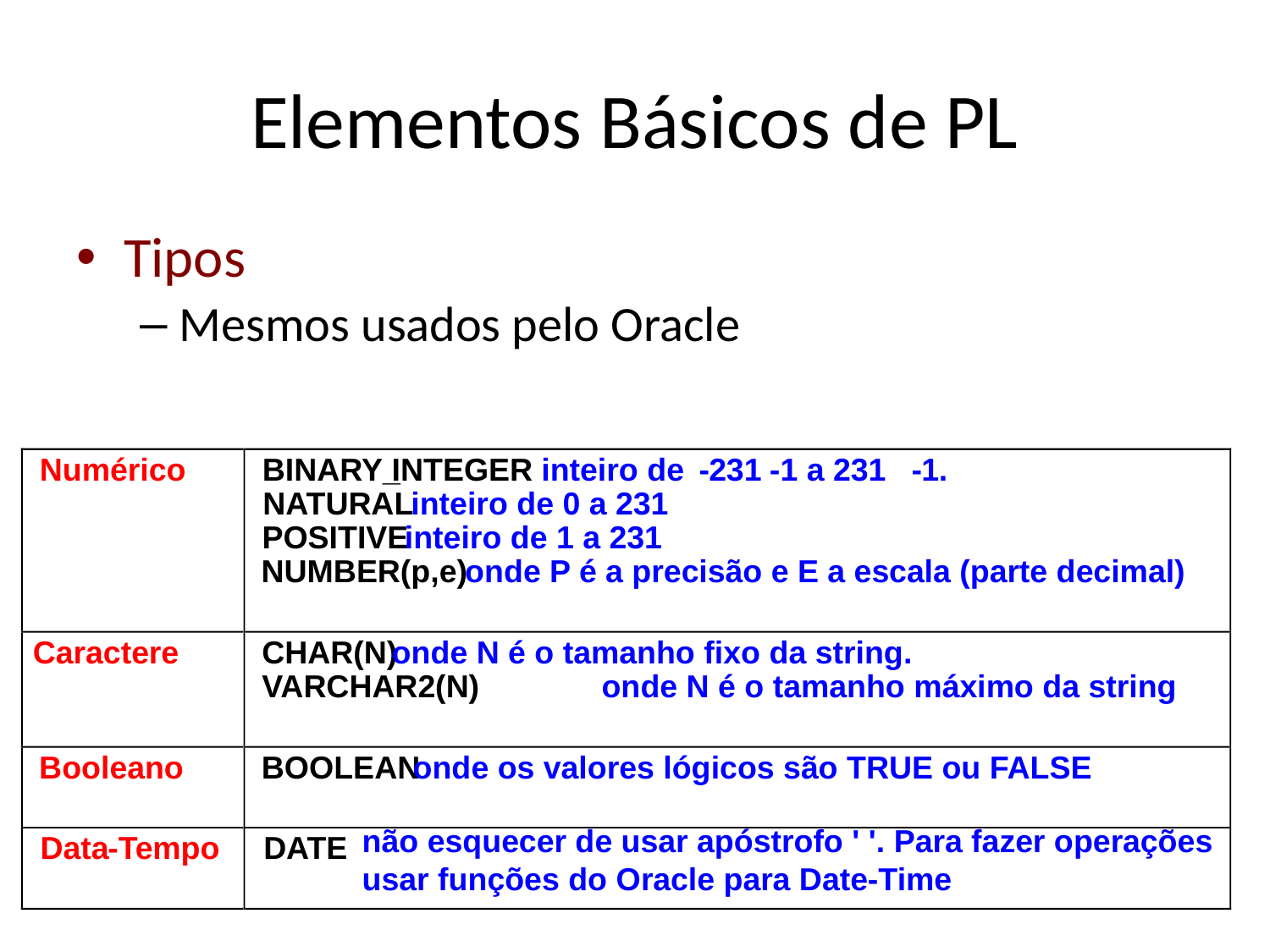

# Elementos Básicos de PL
Tipos
Mesmos usados pelo Oracle

Numérico
BINARY_
INTEGER
inteiro de
-
231
-
 1 a 231
-
1.

NATURAL
inteiro de 0 a 231

POSITIVE
inteiro de 1 a 231

NUMBER(p,e)
onde P é a precisão e E a escala (parte decimal)

Caractere
CHAR(N)
onde N é o tamanho fixo da string.

VARCHAR2(N)

onde N é o tamanho máximo da string

Booleano
BOOLEAN
onde os valores lógicos são TRUE ou FALSE

não esquecer de usar apóstrofo ' '. Para fazer operações
usar funções do Oracle para Date-Time

Data
-
Tempo
DATE